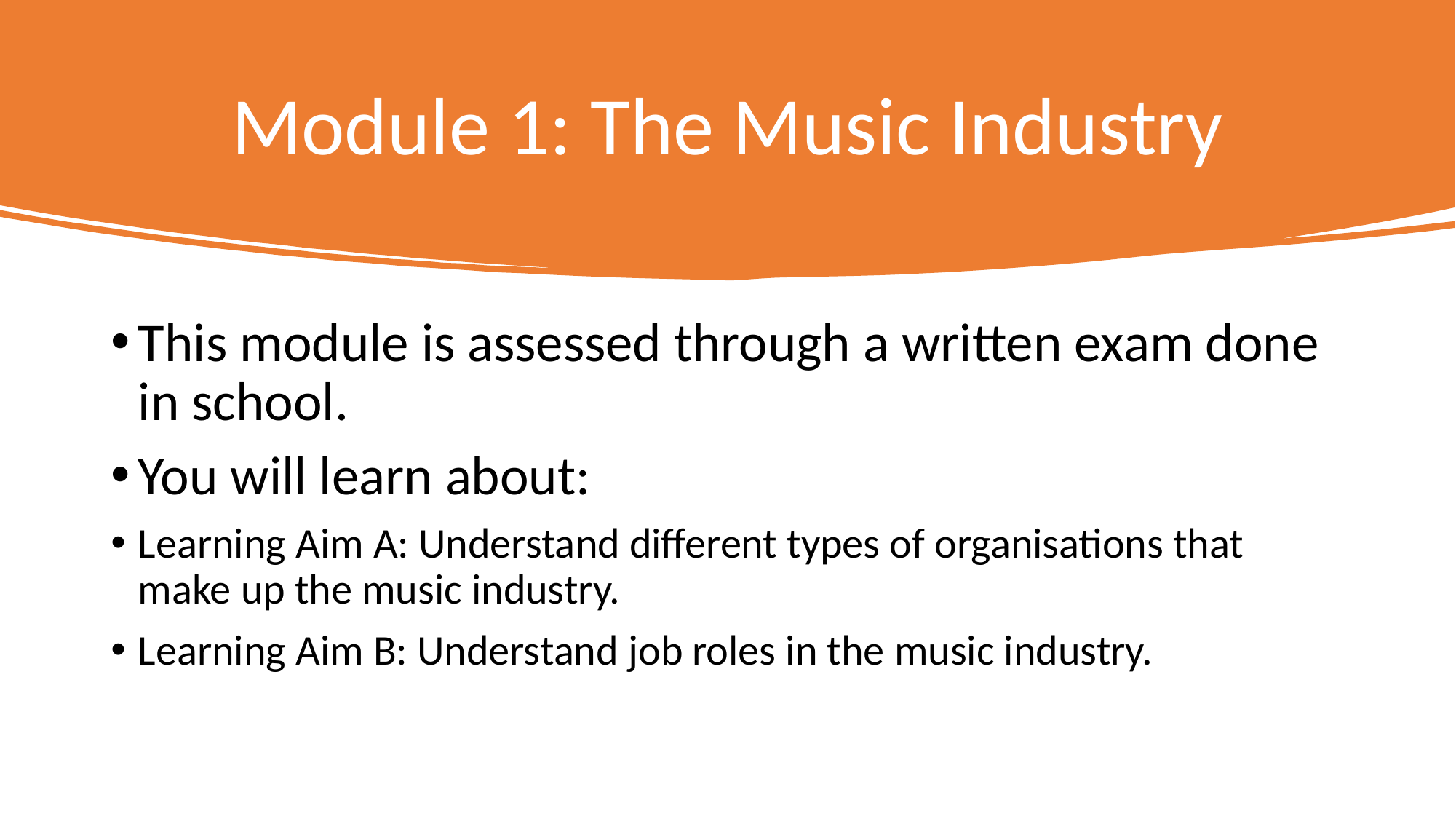

# Module 1: The Music Industry
This module is assessed through a written exam done in school.
You will learn about:
Learning Aim A: Understand different types of organisations that make up the music industry.
Learning Aim B: Understand job roles in the music industry.